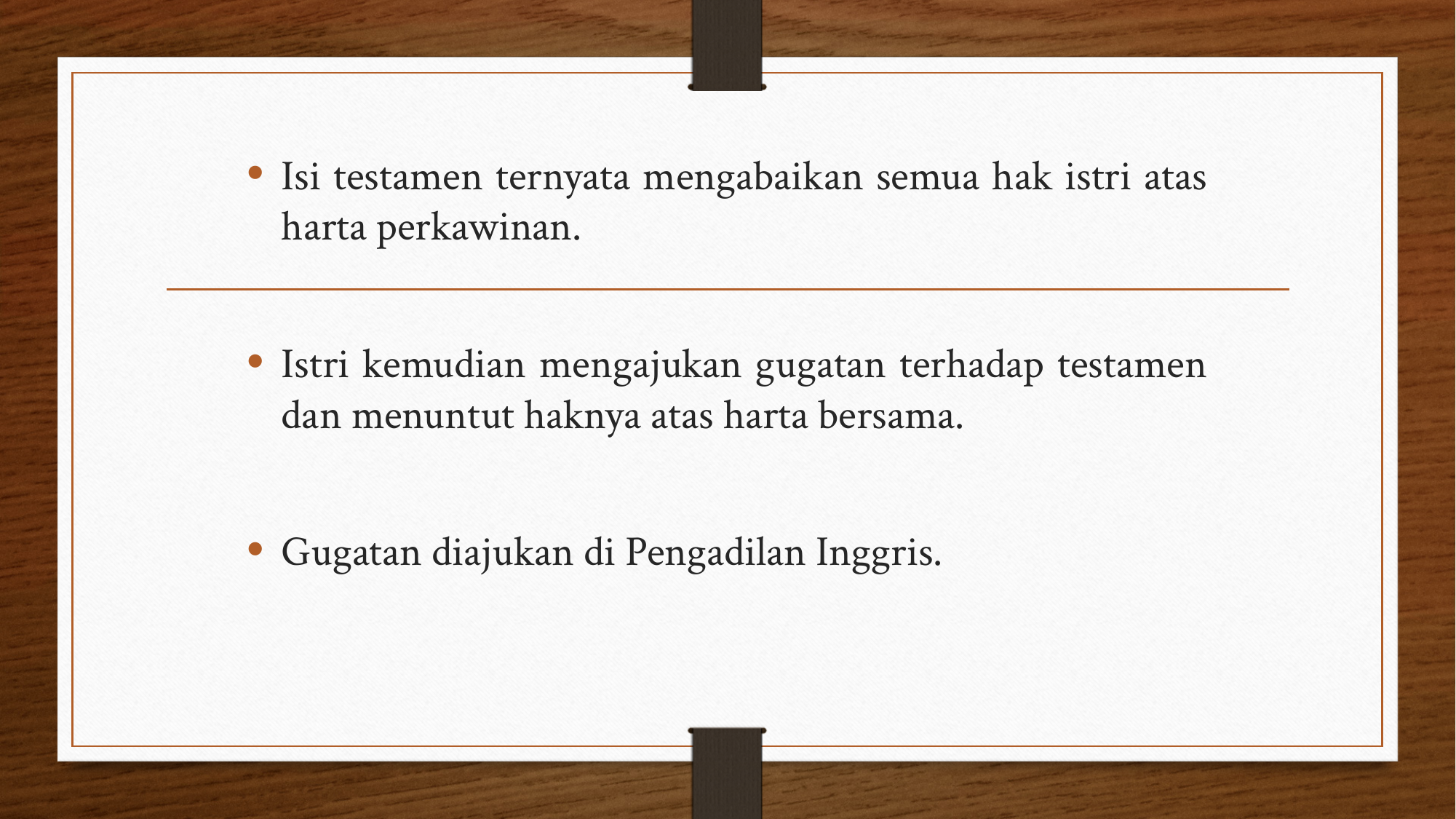

Isi testamen ternyata mengabaikan semua hak istri atas harta perkawinan.

Istri kemudian mengajukan gugatan terhadap testamen dan menuntut haknya atas harta bersama.

Gugatan diajukan di Pengadilan Inggris.